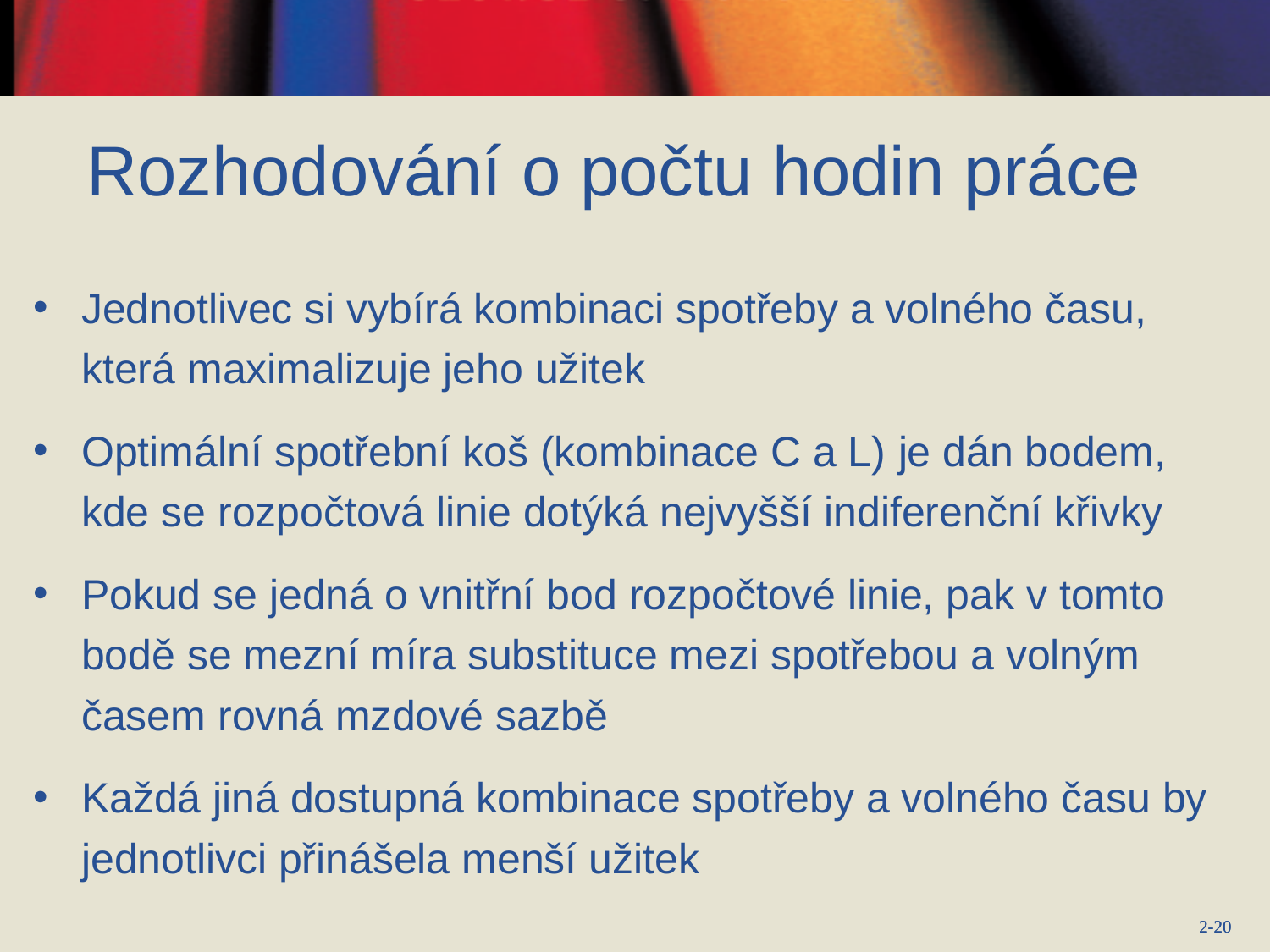

# Rozhodování o počtu hodin práce
Jednotlivec si vybírá kombinaci spotřeby a volného času, která maximalizuje jeho užitek
Optimální spotřební koš (kombinace C a L) je dán bodem, kde se rozpočtová linie dotýká nejvyšší indiferenční křivky
Pokud se jedná o vnitřní bod rozpočtové linie, pak v tomto bodě se mezní míra substituce mezi spotřebou a volným časem rovná mzdové sazbě
Každá jiná dostupná kombinace spotřeby a volného času by jednotlivci přinášela menší užitek